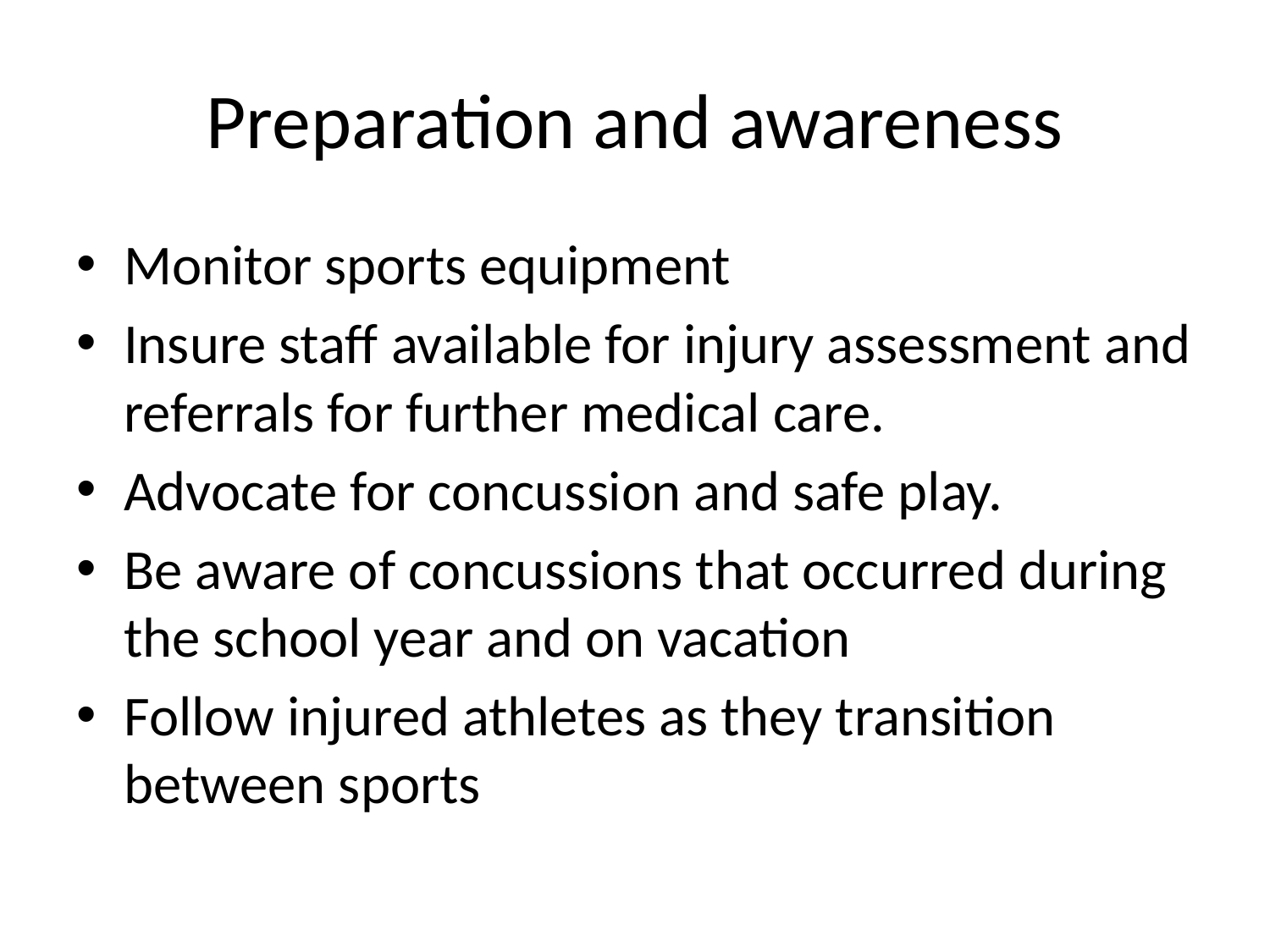

# Preparation and awareness
Monitor sports equipment
Insure staff available for injury assessment and referrals for further medical care.
Advocate for concussion and safe play.
Be aware of concussions that occurred during the school year and on vacation
Follow injured athletes as they transition between sports